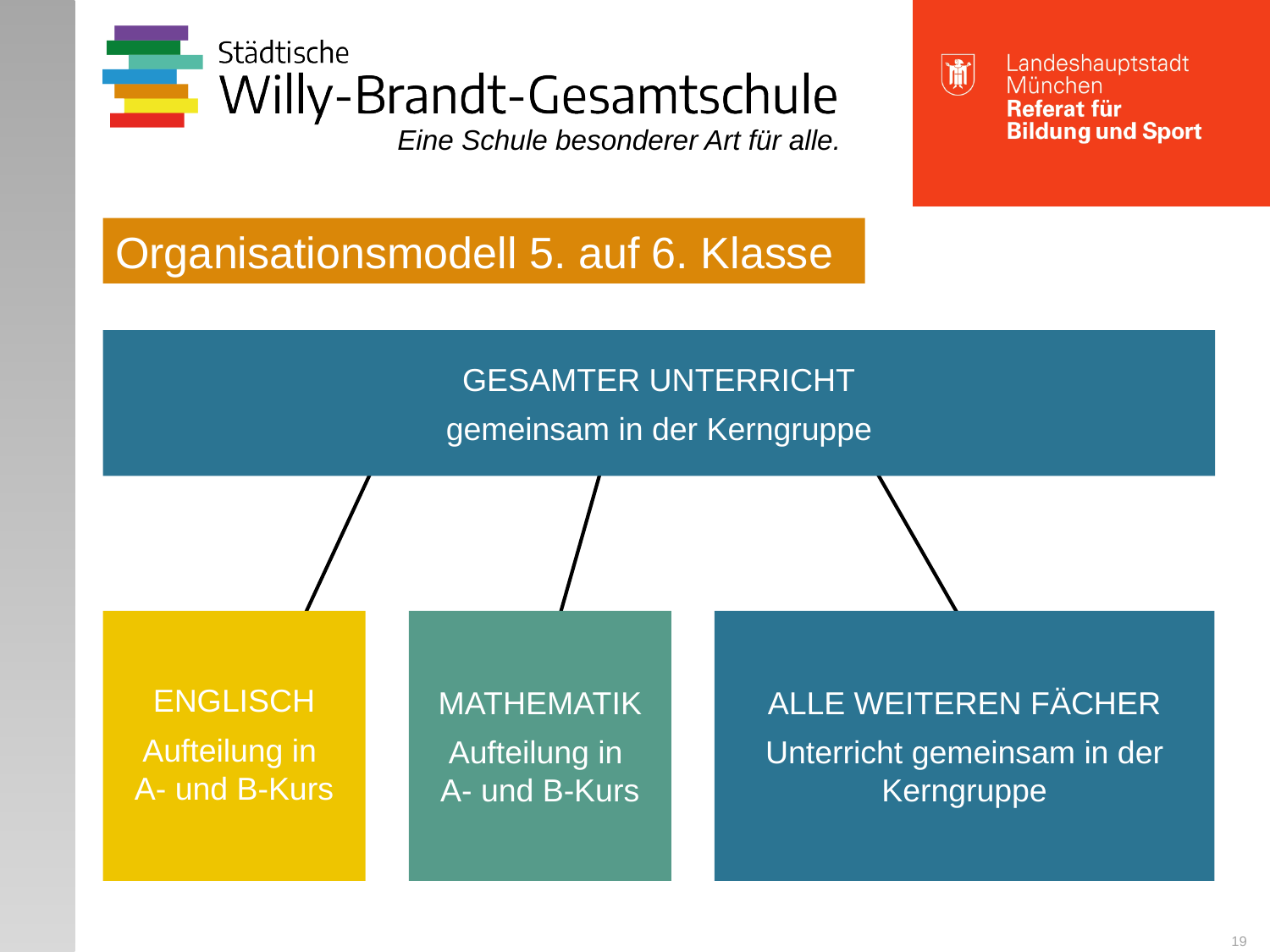

Organisationsmodell 5. auf 6. Klasse
GESAMTER UNTERRICHT
gemeinsam in der Kerngruppe

ENGLISCH
Aufteilung in
A- und B-Kurs
MATHEMATIK
Aufteilung in
A- und B-Kurs
ALLE WEITEREN FÄCHER
Unterricht gemeinsam in der Kerngruppe